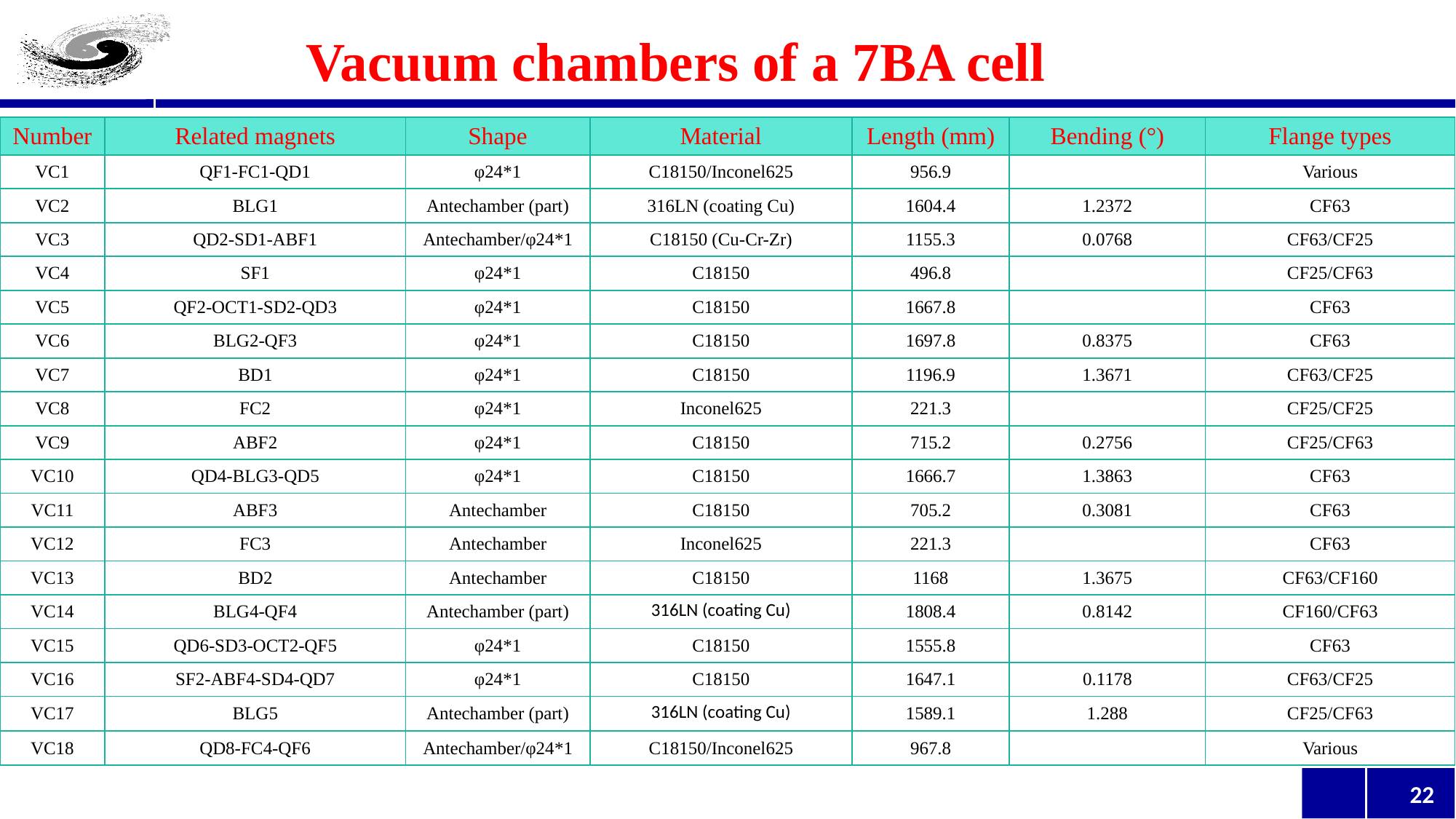

Vacuum chambers of a 7BA cell
| Number | Related magnets | Shape | Material | Length (mm) | Bending (°) | Flange types |
| --- | --- | --- | --- | --- | --- | --- |
| VC1 | QF1-FC1-QD1 | φ24\*1 | C18150/Inconel625 | 956.9 |  | Various |
| VC2 | BLG1 | Antechamber (part) | 316LN (coating Cu) | 1604.4 | 1.2372 | CF63 |
| VC3 | QD2-SD1-ABF1 | Antechamber/φ24\*1 | C18150 (Cu-Cr-Zr) | 1155.3 | 0.0768 | CF63/CF25 |
| VC4 | SF1 | φ24\*1 | C18150 | 496.8 |  | CF25/CF63 |
| VC5 | QF2-OCT1-SD2-QD3 | φ24\*1 | C18150 | 1667.8 |  | CF63 |
| VC6 | BLG2-QF3 | φ24\*1 | C18150 | 1697.8 | 0.8375 | CF63 |
| VC7 | BD1 | φ24\*1 | C18150 | 1196.9 | 1.3671 | CF63/CF25 |
| VC8 | FC2 | φ24\*1 | Inconel625 | 221.3 |  | CF25/CF25 |
| VC9 | ABF2 | φ24\*1 | C18150 | 715.2 | 0.2756 | CF25/CF63 |
| VC10 | QD4-BLG3-QD5 | φ24\*1 | C18150 | 1666.7 | 1.3863 | CF63 |
| VC11 | ABF3 | Antechamber | C18150 | 705.2 | 0.3081 | CF63 |
| VC12 | FC3 | Antechamber | Inconel625 | 221.3 |  | CF63 |
| VC13 | BD2 | Antechamber | C18150 | 1168 | 1.3675 | CF63/CF160 |
| VC14 | BLG4-QF4 | Antechamber (part) | 316LN (coating Cu) | 1808.4 | 0.8142 | CF160/CF63 |
| VC15 | QD6-SD3-OCT2-QF5 | φ24\*1 | C18150 | 1555.8 |  | CF63 |
| VC16 | SF2-ABF4-SD4-QD7 | φ24\*1 | C18150 | 1647.1 | 0.1178 | CF63/CF25 |
| VC17 | BLG5 | Antechamber (part) | 316LN (coating Cu) | 1589.1 | 1.288 | CF25/CF63 |
| VC18 | QD8-FC4-QF6 | Antechamber/φ24\*1 | C18150/Inconel625 | 967.8 |  | Various |